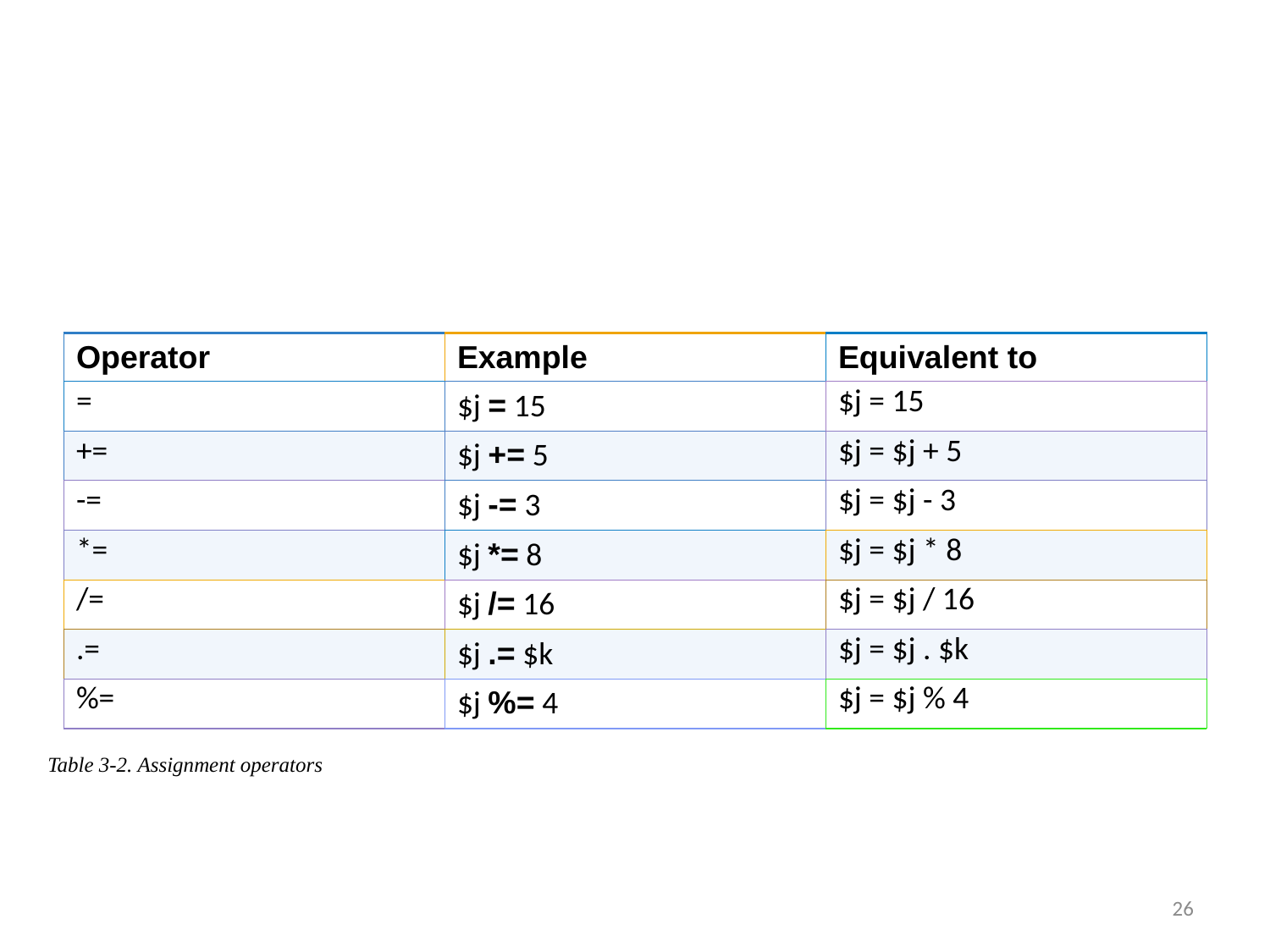

#
| Operator | Example | Equivalent to |
| --- | --- | --- |
| = | $j = 15 | $j = 15 |
| += | $j += 5 | $j = $j + 5 |
| -= | $j -= 3 | $j = $j - 3 |
| \*= | $j \*= 8 | $j = $j \* 8 |
| /= | $j /= 16 | $j = $j / 16 |
| .= | $j .= $k | $j = $j . $k |
| %= | $j %= 4 | $j = $j % 4 |
Table 3-2. Assignment operators

26